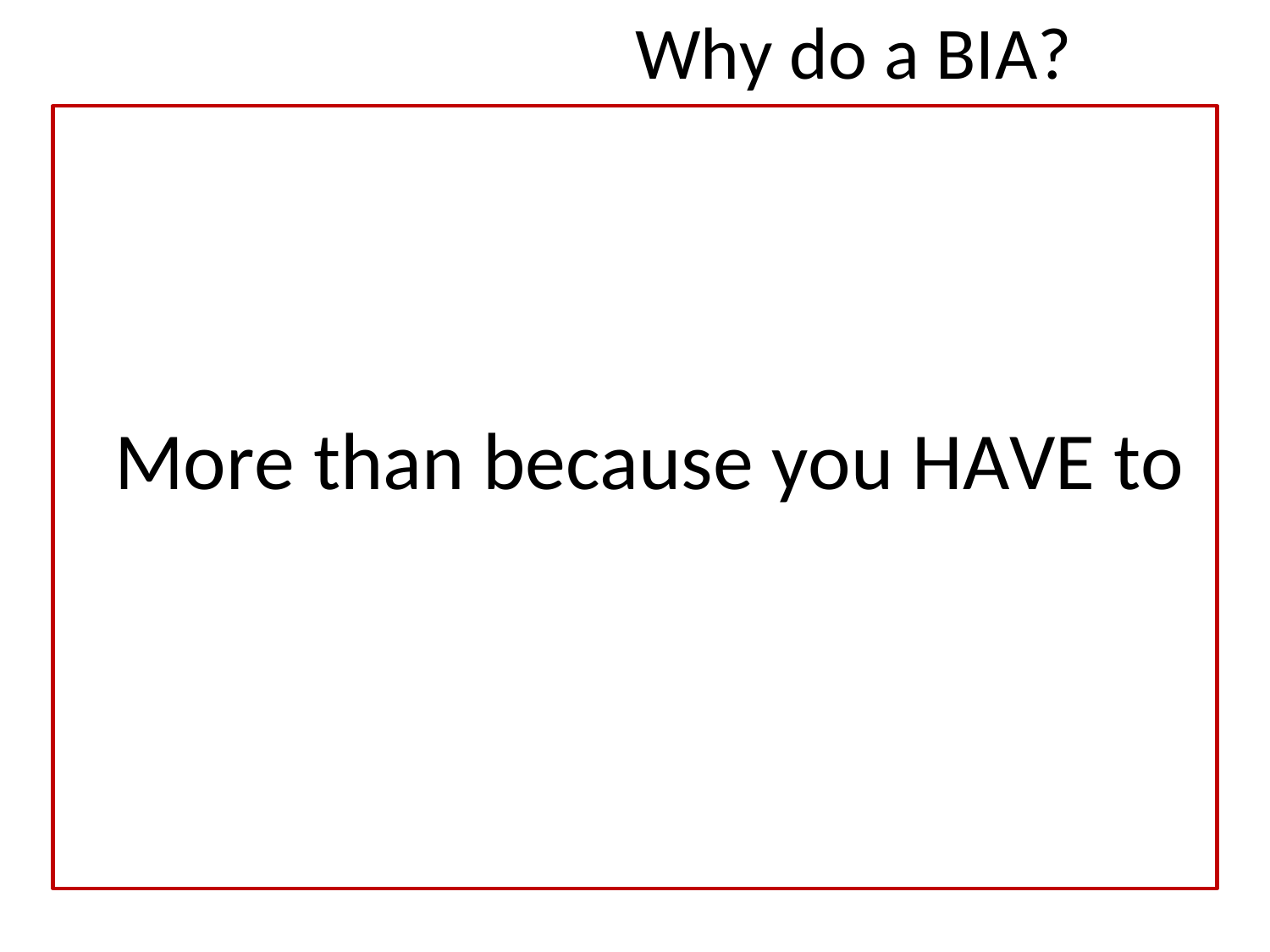

Why do a BIA?

More than because you HAVE to